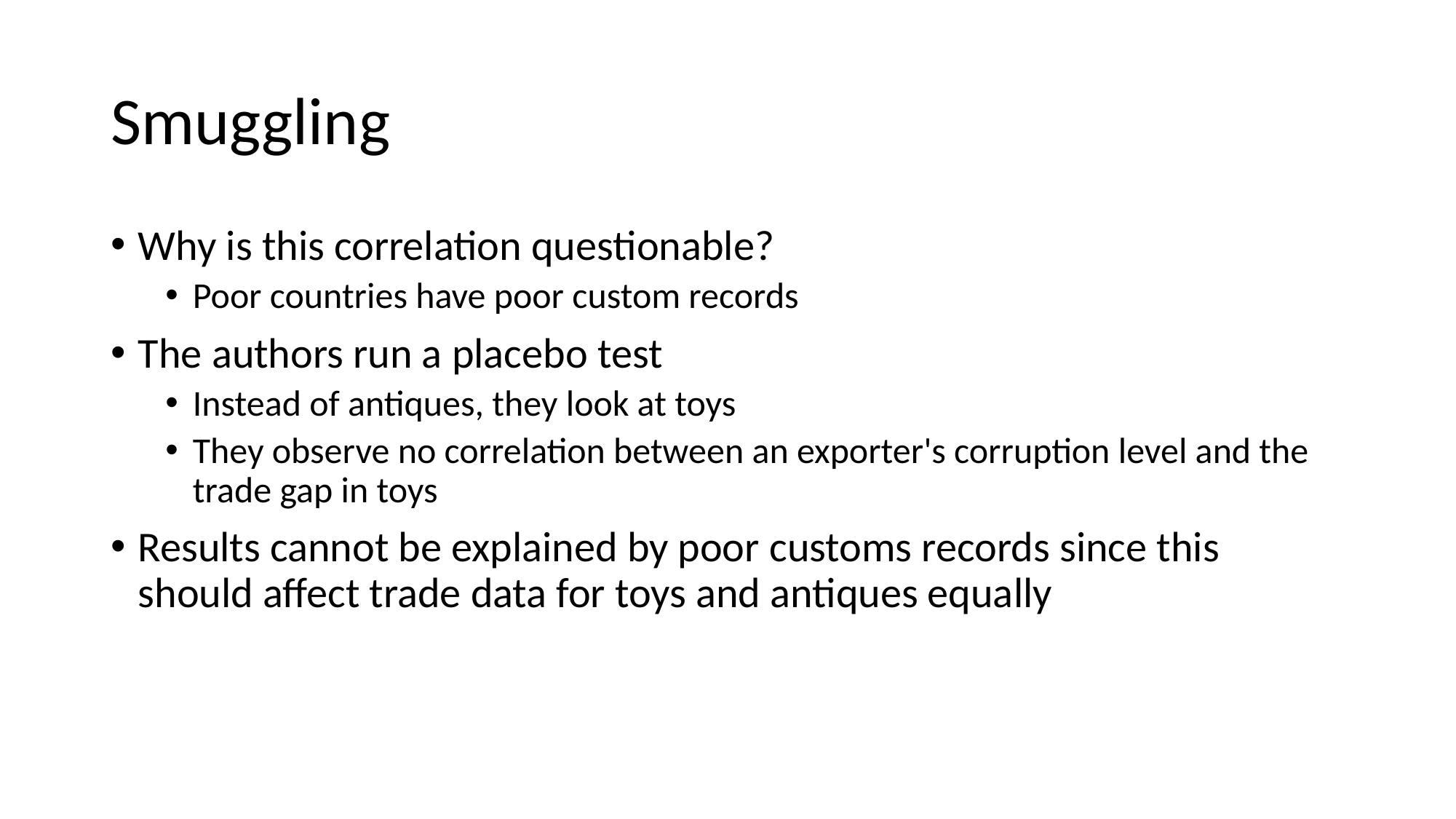

# Smuggling
Why is this correlation questionable?
Poor countries have poor custom records
The authors run a placebo test
Instead of antiques, they look at toys
They observe no correlation between an exporter's corruption level and the trade gap in toys
Results cannot be explained by poor customs records since this should affect trade data for toys and antiques equally